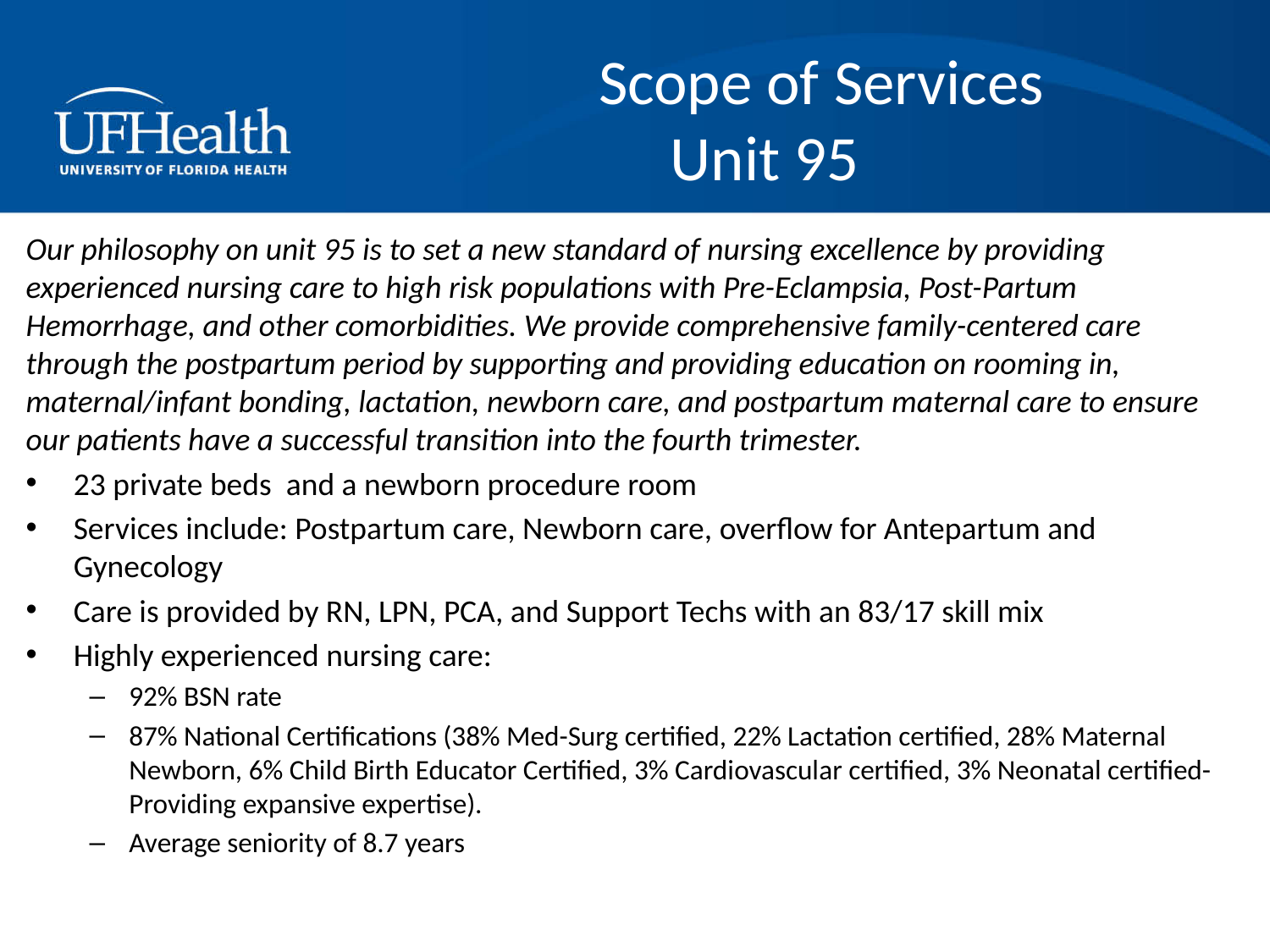

# Scope of Services Unit 95

Our philosophy on unit 95 is to set a new standard of nursing excellence by providing experienced nursing care to high risk populations with Pre-Eclampsia, Post-Partum Hemorrhage, and other comorbidities. We provide comprehensive family-centered care through the postpartum period by supporting and providing education on rooming in, maternal/infant bonding, lactation, newborn care, and postpartum maternal care to ensure our patients have a successful transition into the fourth trimester.
23 private beds  and a newborn procedure room
Services include: Postpartum care, Newborn care, overflow for Antepartum and Gynecology
Care is provided by RN, LPN, PCA, and Support Techs with an 83/17 skill mix
Highly experienced nursing care:
92% BSN rate
87% National Certifications (38% Med-Surg certified, 22% Lactation certified, 28% Maternal Newborn, 6% Child Birth Educator Certified, 3% Cardiovascular certified, 3% Neonatal certified- Providing expansive expertise).
Average seniority of 8.7 years